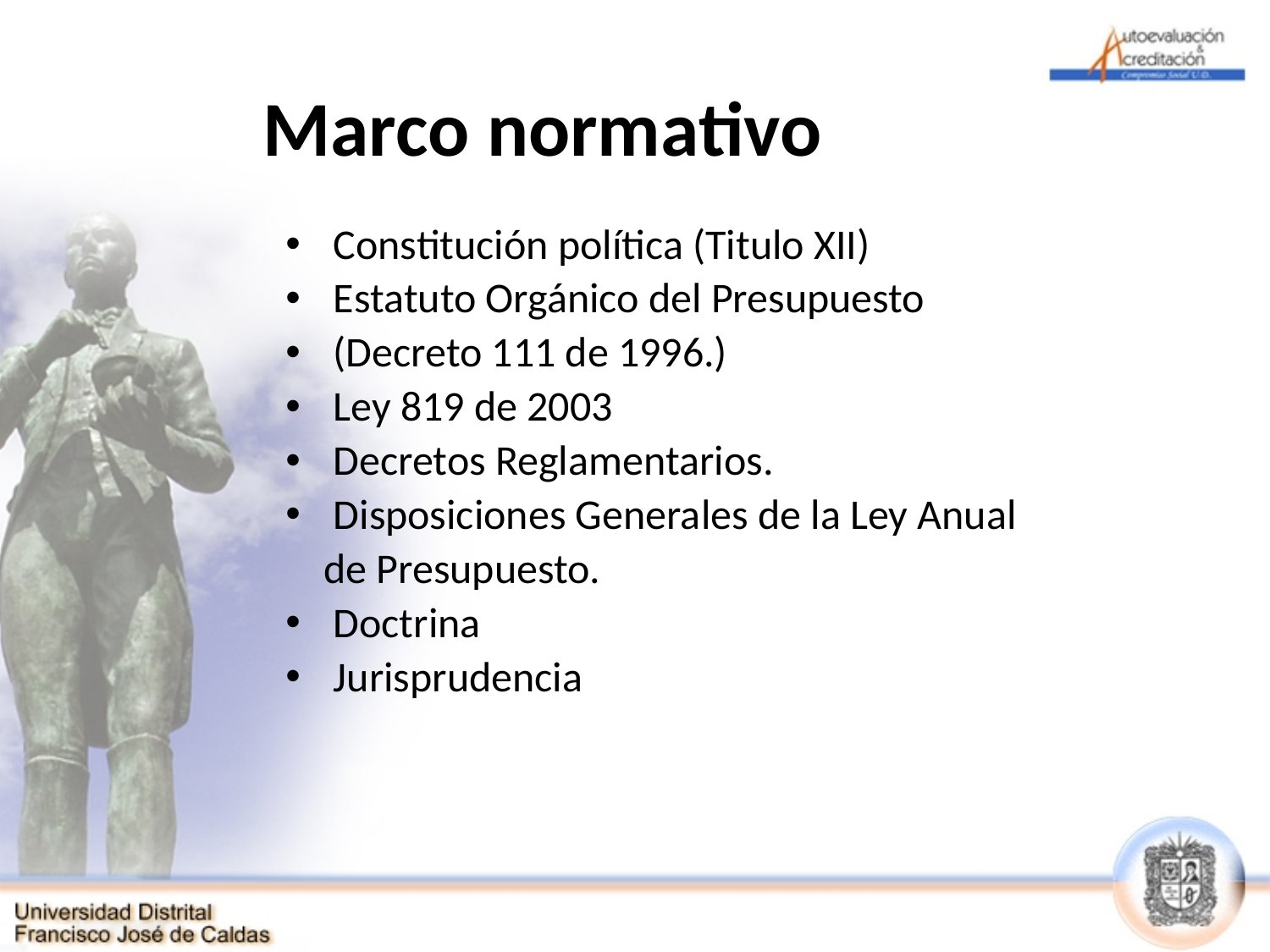

Marco normativo
Constitución política (Titulo XII)
Estatuto Orgánico del Presupuesto
(Decreto 111 de 1996.)
Ley 819 de 2003
Decretos Reglamentarios.
Disposiciones Generales de la Ley Anual
    de Presupuesto.
Doctrina
Jurisprudencia